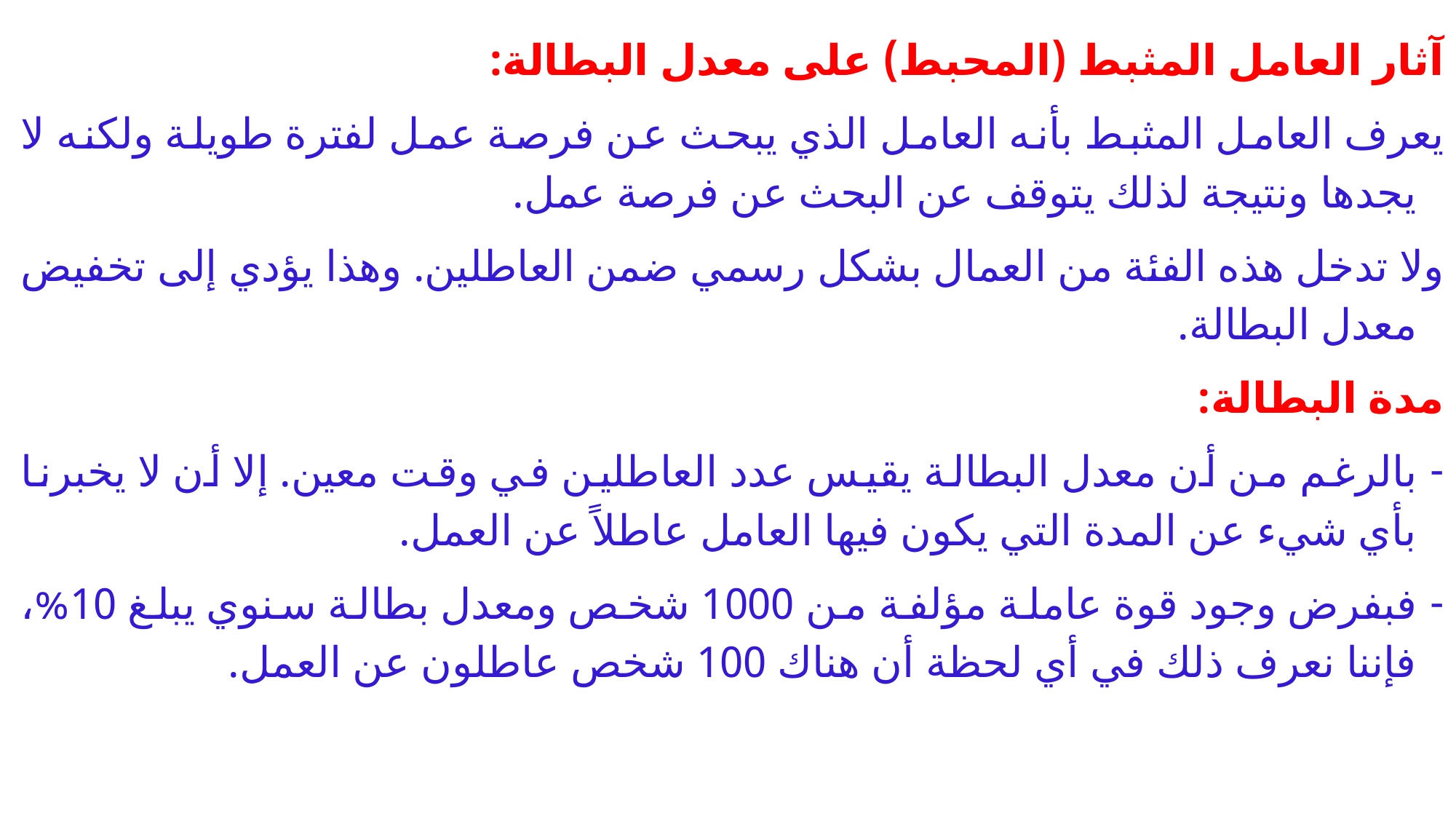

آثار العامل المثبط (المحبط) على معدل البطالة:
يعرف العامل المثبط بأنه العامل الذي يبحث عن فرصة عمل لفترة طويلة ولكنه لا يجدها ونتيجة لذلك يتوقف عن البحث عن فرصة عمل.
ولا تدخل هذه الفئة من العمال بشكل رسمي ضمن العاطلين. وهذا يؤدي إلى تخفيض معدل البطالة.
مدة البطالة:
بالرغم من أن معدل البطالة يقيس عدد العاطلين في وقت معين. إلا أن لا يخبرنا بأي شيء عن المدة التي يكون فيها العامل عاطلاً عن العمل.
فبفرض وجود قوة عاملة مؤلفة من 1000 شخص ومعدل بطالة سنوي يبلغ 10%، فإننا نعرف ذلك في أي لحظة أن هناك 100 شخص عاطلون عن العمل.